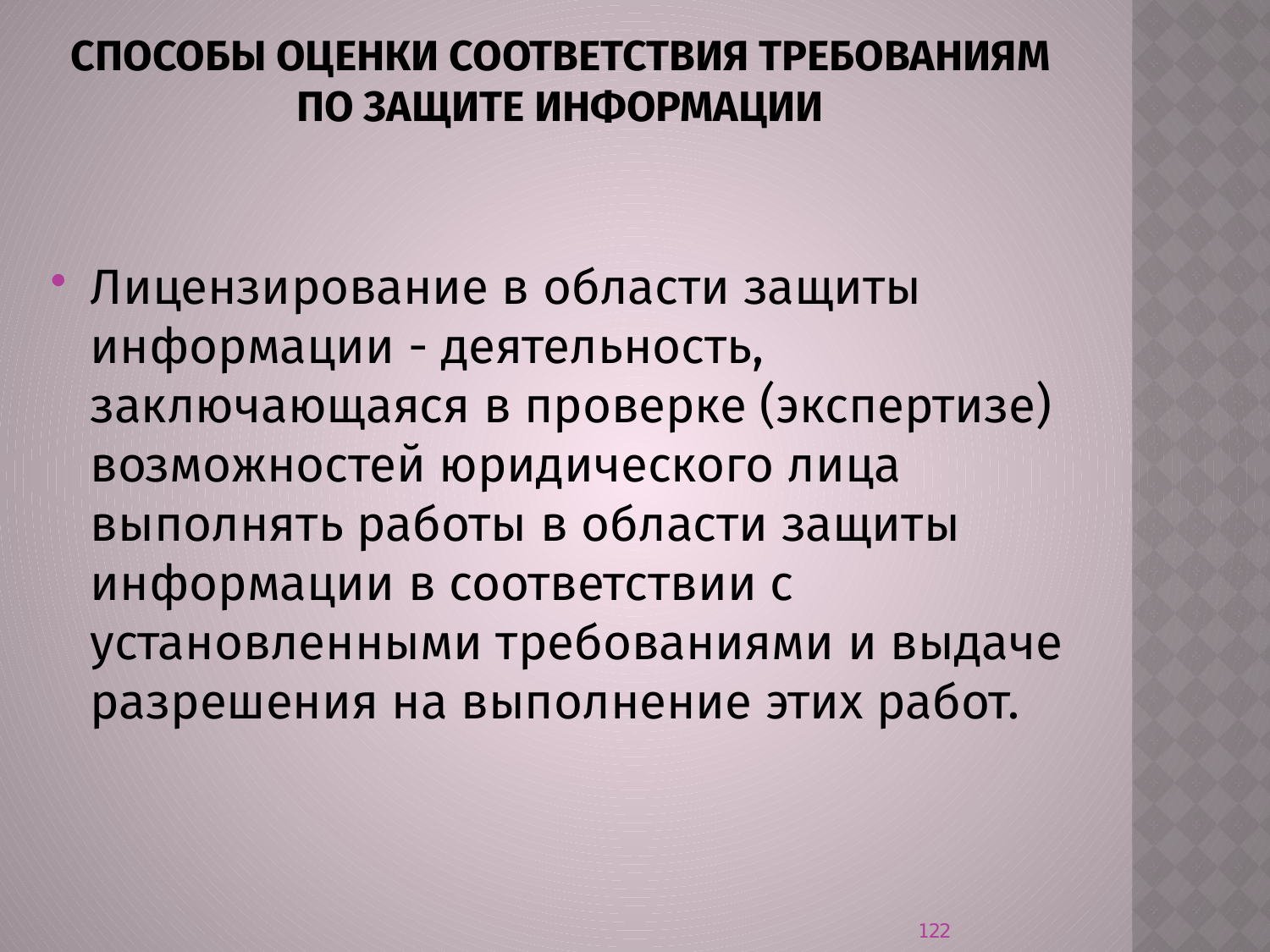

# способы оценки соответствия требованиям по защите информации

Лицензирование в области защиты информации - деятельность, заключающаяся в проверке (экспертизе) возможностей юридического лица выполнять работы в области защиты информации в соответствии с установленными требованиями и выдаче разрешения на выполнение этих работ.

122